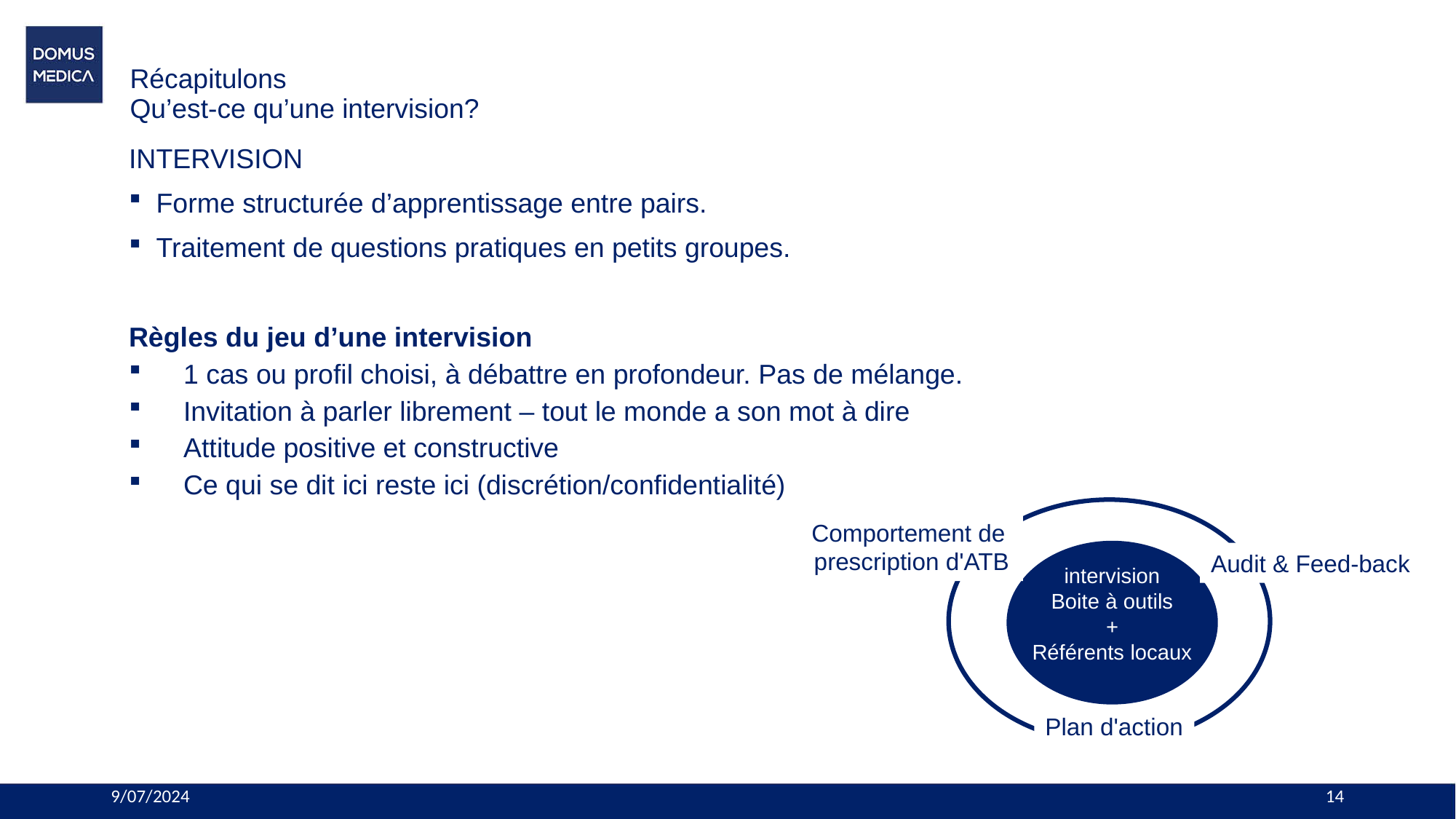

# Récapitulons Qu’est-ce qu’une intervision?
INTERVISION
Forme structurée d’apprentissage entre pairs.
Traitement de questions pratiques en petits groupes.

Règles du jeu d’une intervision
1 cas ou profil choisi, à débattre en profondeur. Pas de mélange.
Invitation à parler librement – tout le monde a son mot à dire
Attitude positive et constructive
Ce qui se dit ici reste ici (discrétion/confidentialité)

Comportement de
prescription d'ATB
Audit & Feed-back

intervision
Boite à outils
+
Référents locaux
Plan d'action
9/07/2024
14